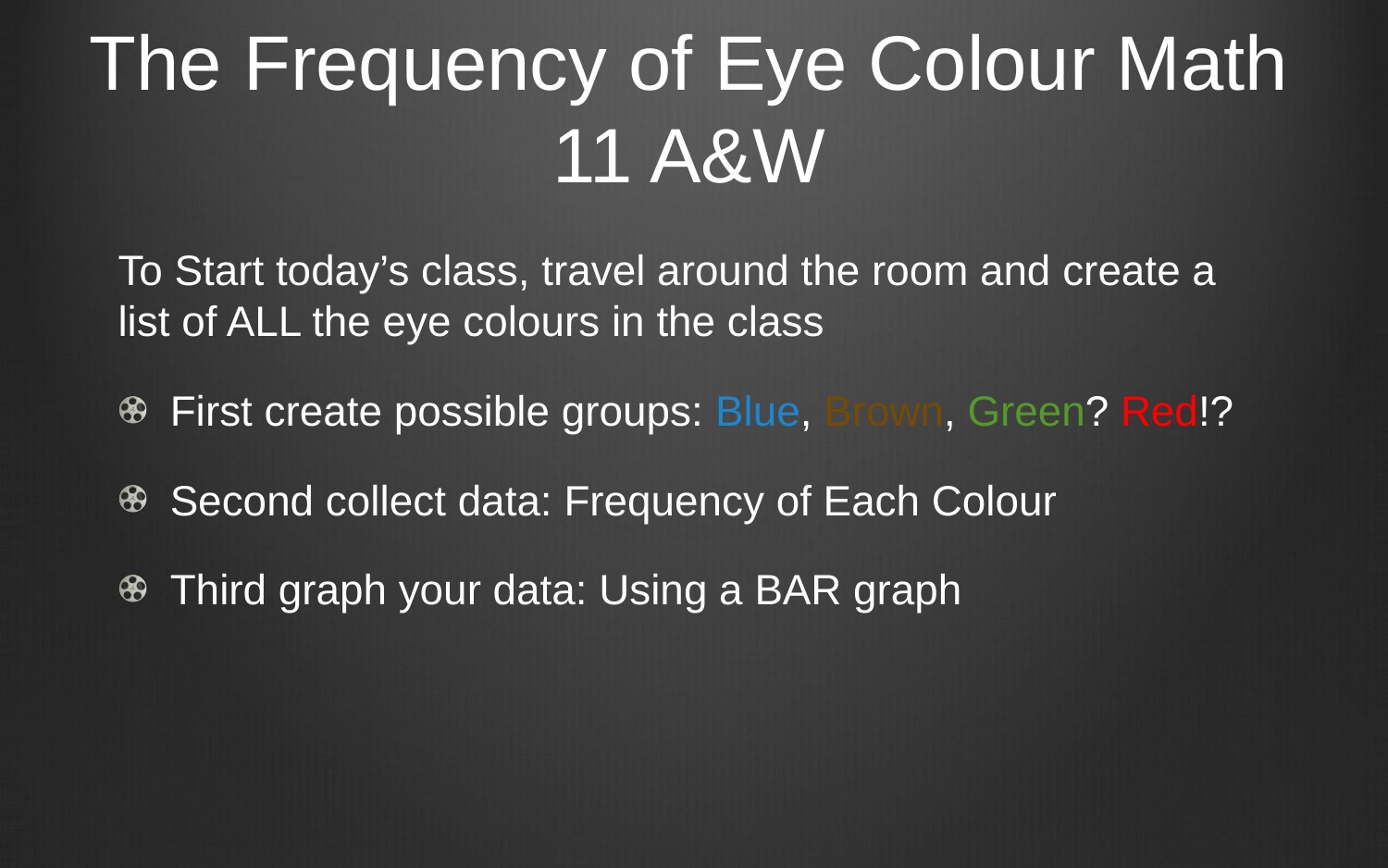

# The Frequency of Eye Colour Math 11 A&W
To Start today’s class, travel around the room and create a list of ALL the eye colours in the class
First create possible groups: Blue, Brown, Green? Red!?
Second collect data: Frequency of Each Colour
Third graph your data: Using a BAR graph